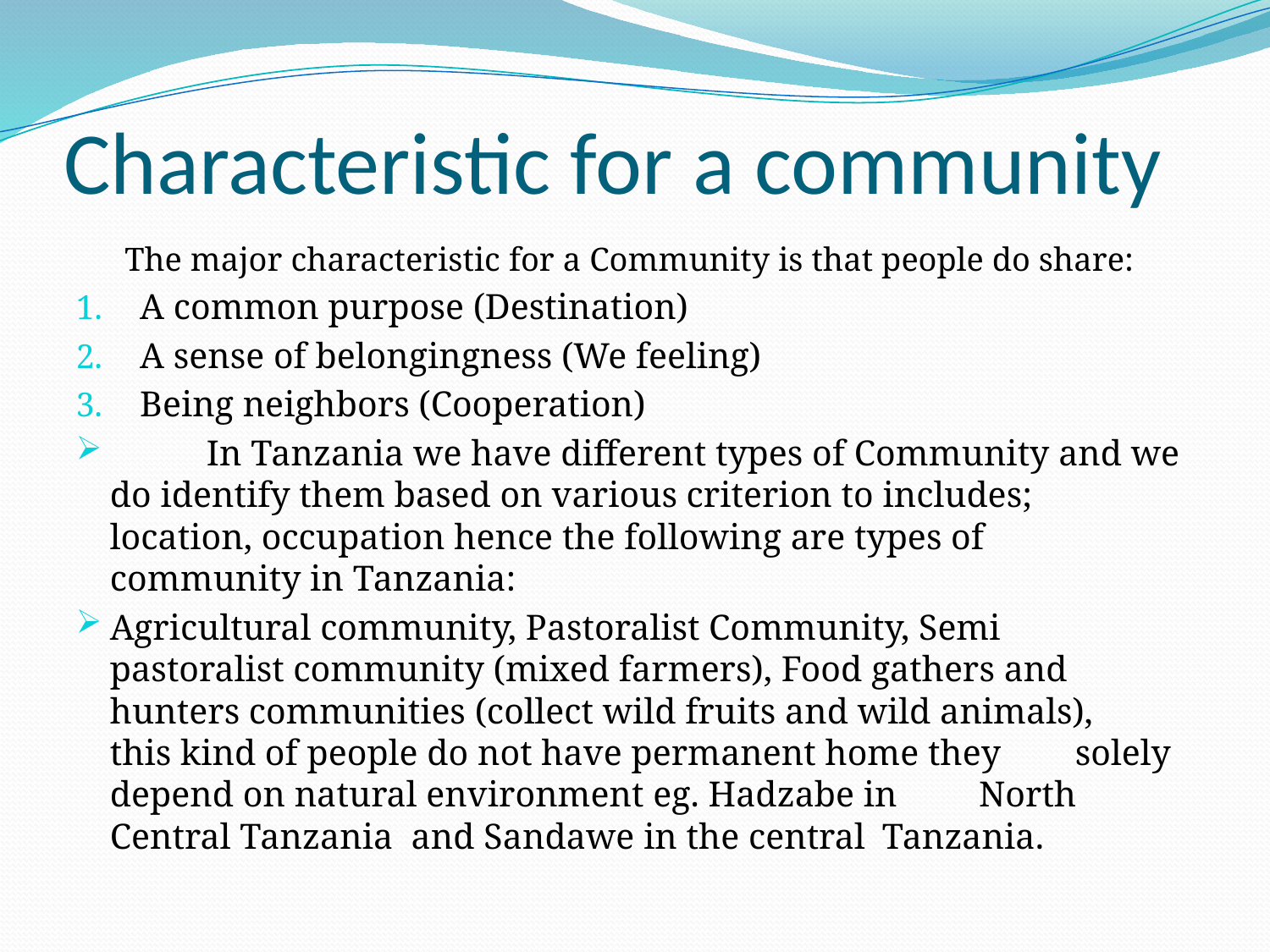

# Characteristic for a community
The major characteristic for a Community is that people do share:
A common purpose (Destination)
A sense of belongingness (We feeling)
Being neighbors (Cooperation)
 	In Tanzania we have different types of Community and we 	do identify them based on various criterion to includes; 	location, occupation hence the following are types of 	community in Tanzania:
	Agricultural community, Pastoralist Community, Semi 	pastoralist community (mixed farmers), Food gathers and 	hunters communities (collect wild fruits and wild animals), 	this kind of people do not have permanent home they 	solely depend on natural environment eg. Hadzabe in 	North Central Tanzania  and Sandawe in the central 	Tanzania.